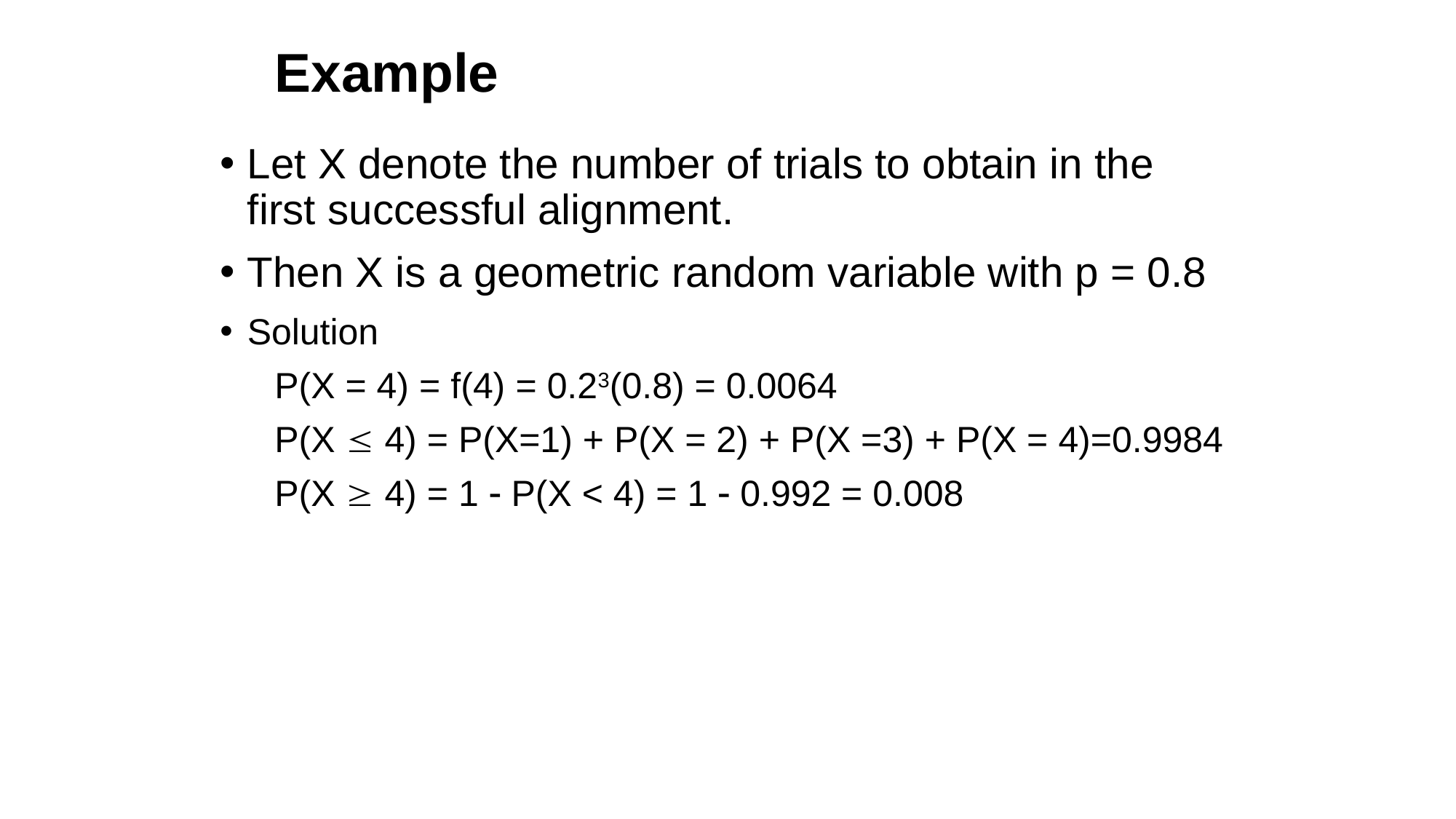

# Example
Let X denote the number of trials to obtain in the first successful alignment.
Then X is a geometric random variable with p = 0.8
Solution
P(X = 4) = f(4) = 0.23(0.8) = 0.0064
P(X ≤ 4) = P(X=1) + P(X = 2) + P(X =3) + P(X = 4)=0.9984
P(X ≥ 4) = 1 − P(X < 4) = 1 − 0.992 = 0.008